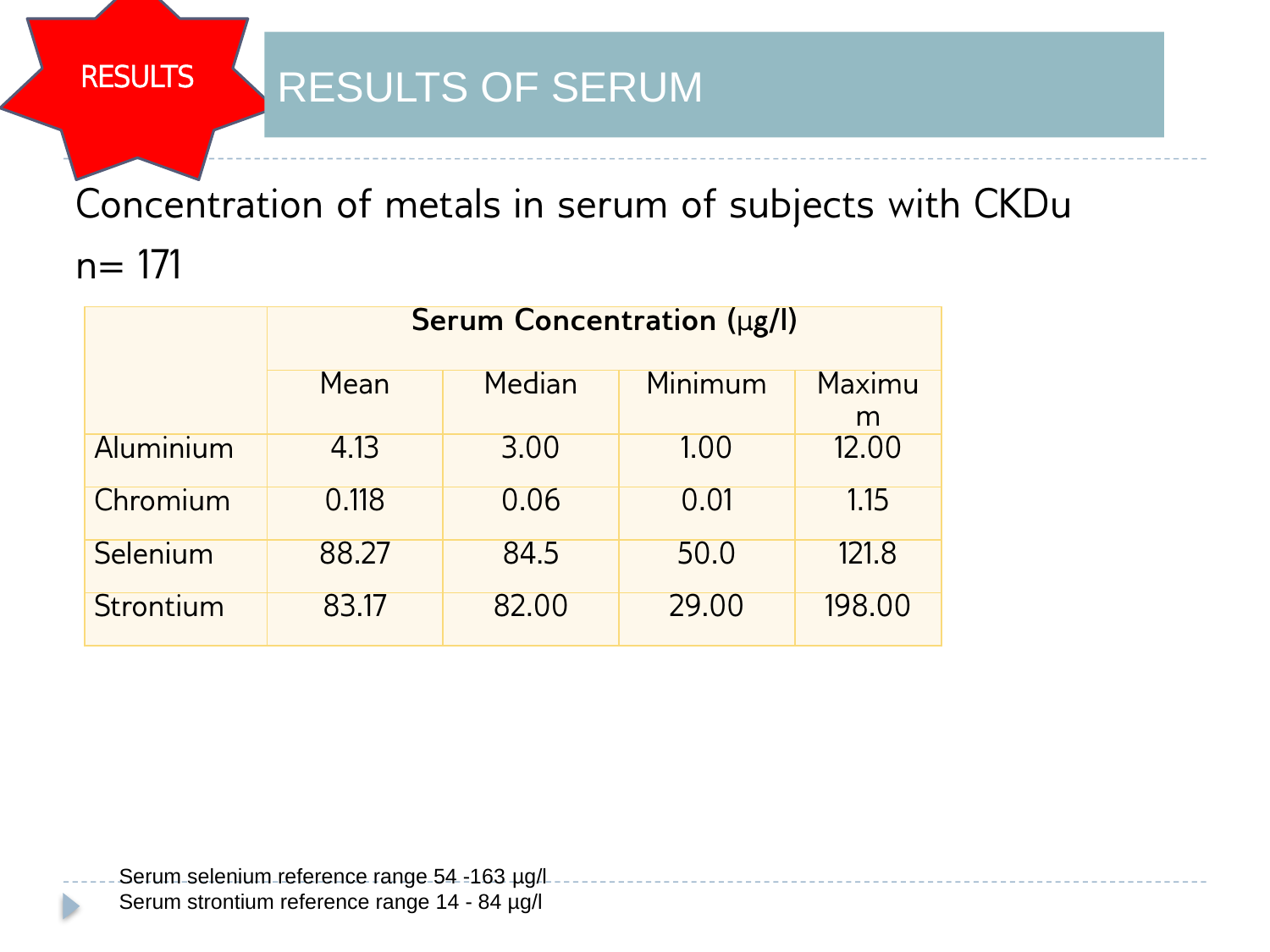

RESULTS
RESULTS OF SERUM
Concentration of metals in serum of subjects with CKDu
n= 171
|  | Serum Concentration (µg/l) |  |  |  |
| --- | --- | --- | --- | --- |
|  | Mean | Median | Minimum | Maximum |
| Aluminium | 4.13 | 3.00 | 1.00 | 12.00 |
| Chromium | 0.118 | 0.06 | 0.01 | 1.15 |
| Selenium | 88.27 | 84.5 | 50.0 | 121.8 |
| Strontium | 83.17 | 82.00 | 29.00 | 198.00 |
Serum selenium reference range 54 -163 µg/l
Serum strontium reference range 14 - 84 µg/l